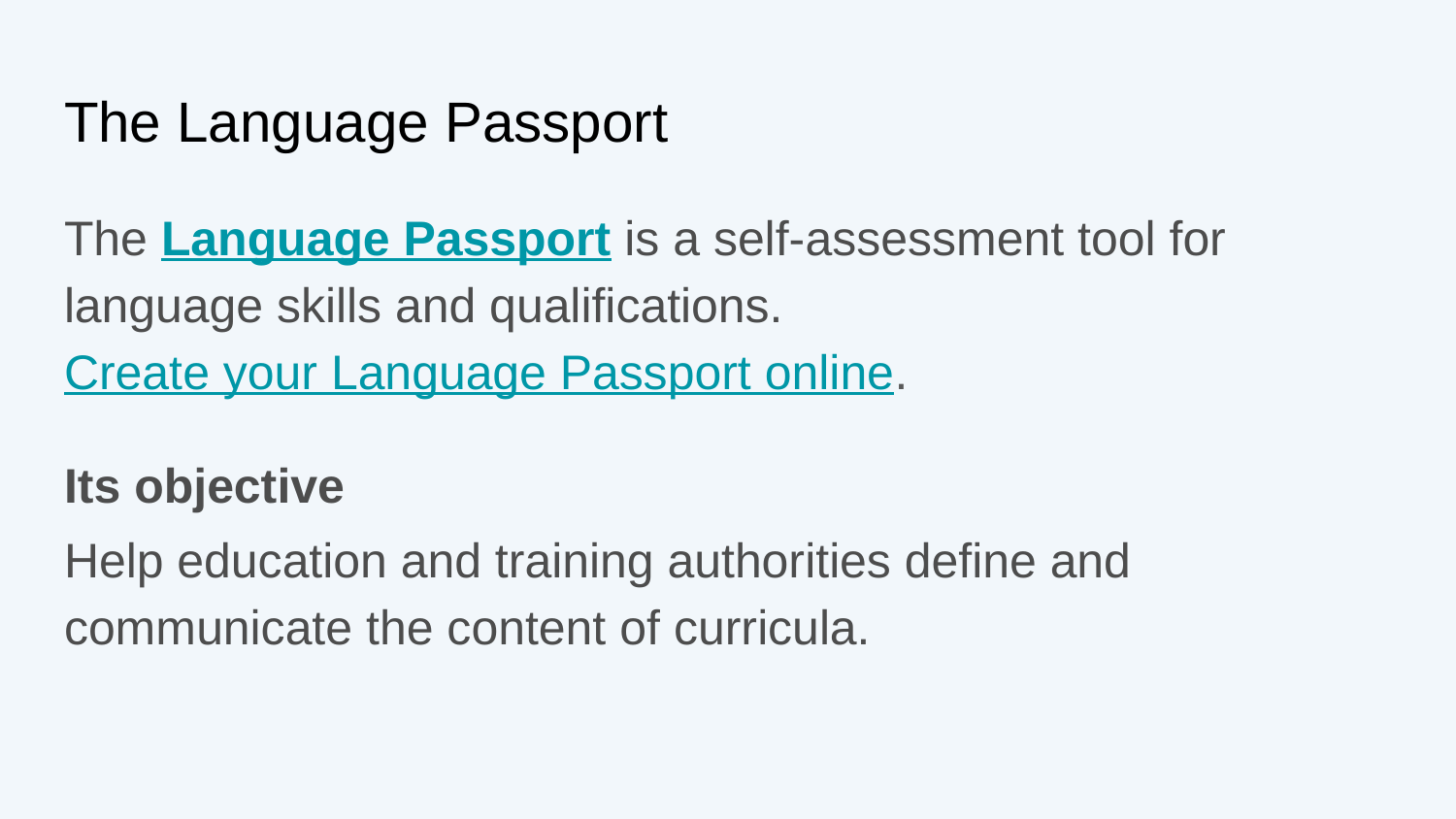

# The Language Passport
The Language Passport is a self-assessment tool for language skills and qualifications. Create your Language Passport online.
Its objective
Ηelp education and training authorities define and communicate the content of curricula.